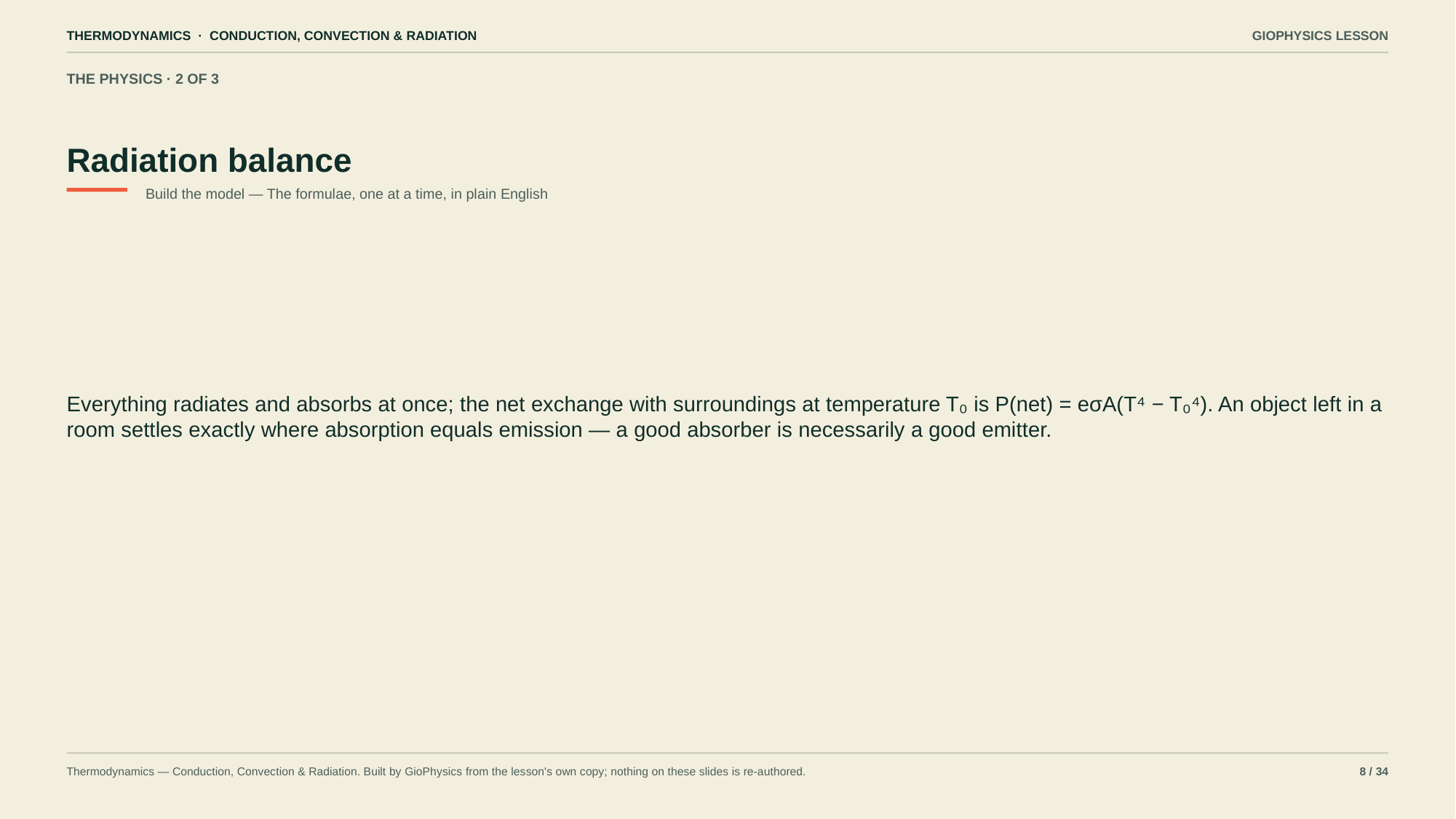

THERMODYNAMICS  ·  CONDUCTION, CONVECTION & RADIATION
GIOPHYSICS LESSON

THE PHYSICS · 2 OF 3
Radiation balance
Build the model — The formulae, one at a time, in plain English

Everything radiates and absorbs at once; the net exchange with surroundings at temperature T₀ is P(net) = eσA(T⁴ − T₀⁴). An object left in a room settles exactly where absorption equals emission — a good absorber is necessarily a good emitter.

Thermodynamics — Conduction, Convection & Radiation. Built by GioPhysics from the lesson's own copy; nothing on these slides is re-authored.
8 / 34